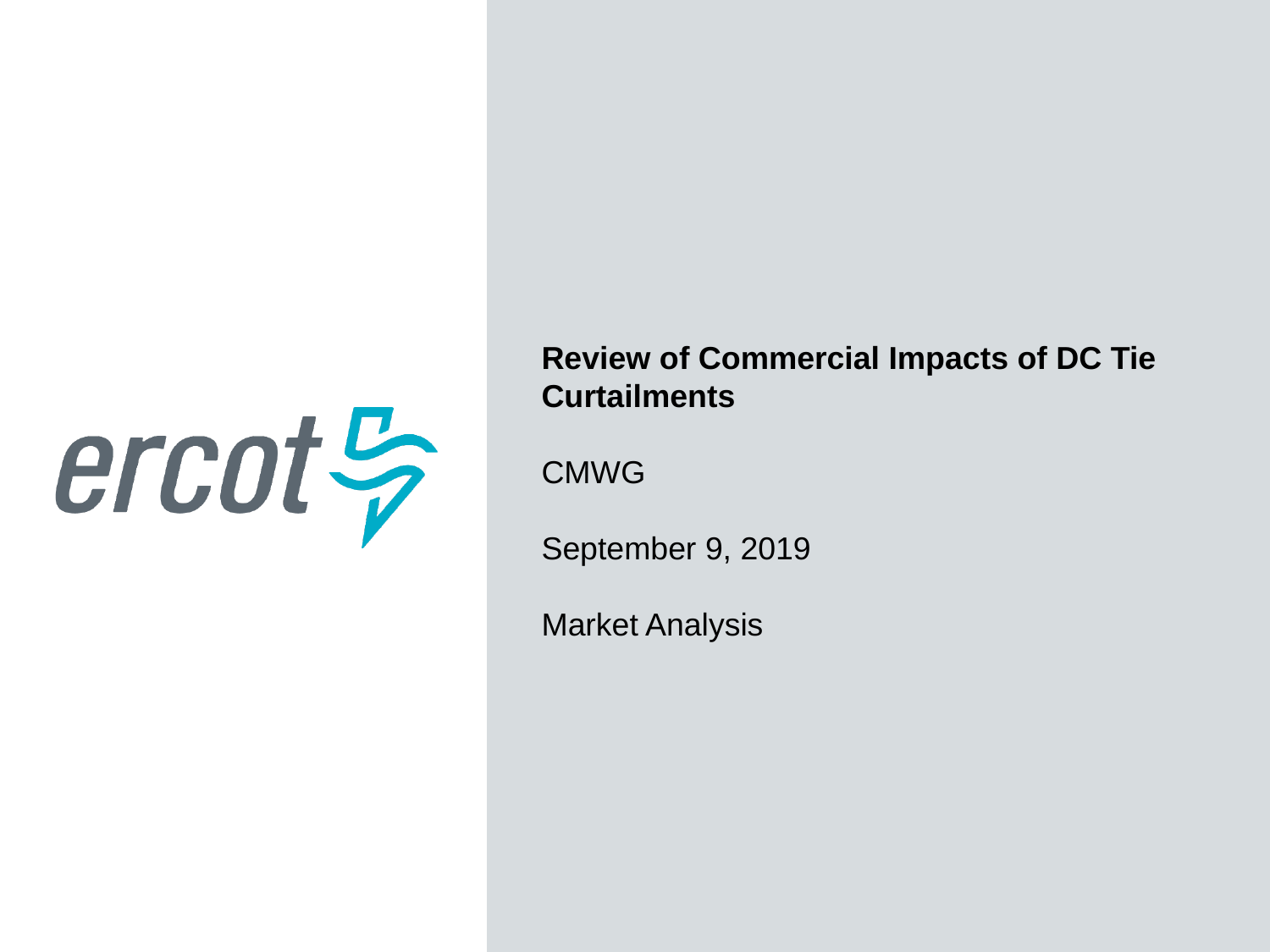

Review of Commercial Impacts of DC Tie Curtailments

CMWG

September 9, 2019

Market Analysis